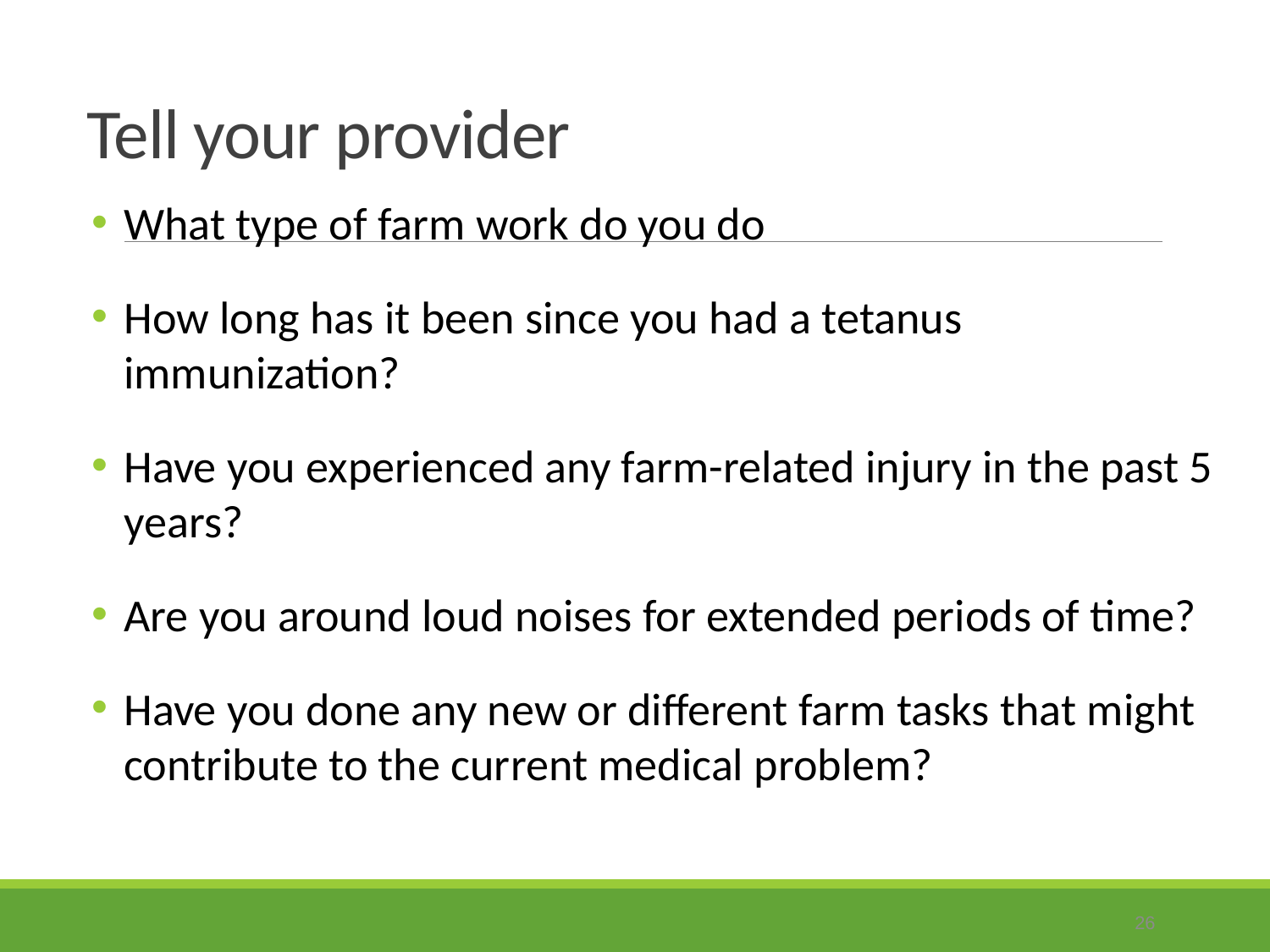

# Tell your provider
What type of farm work do you do

How long has it been since you had a tetanus immunization?

Have you experienced any farm-related injury in the past 5 years?

Are you around loud noises for extended periods of time?

Have you done any new or different farm tasks that might contribute to the current medical problem?

26